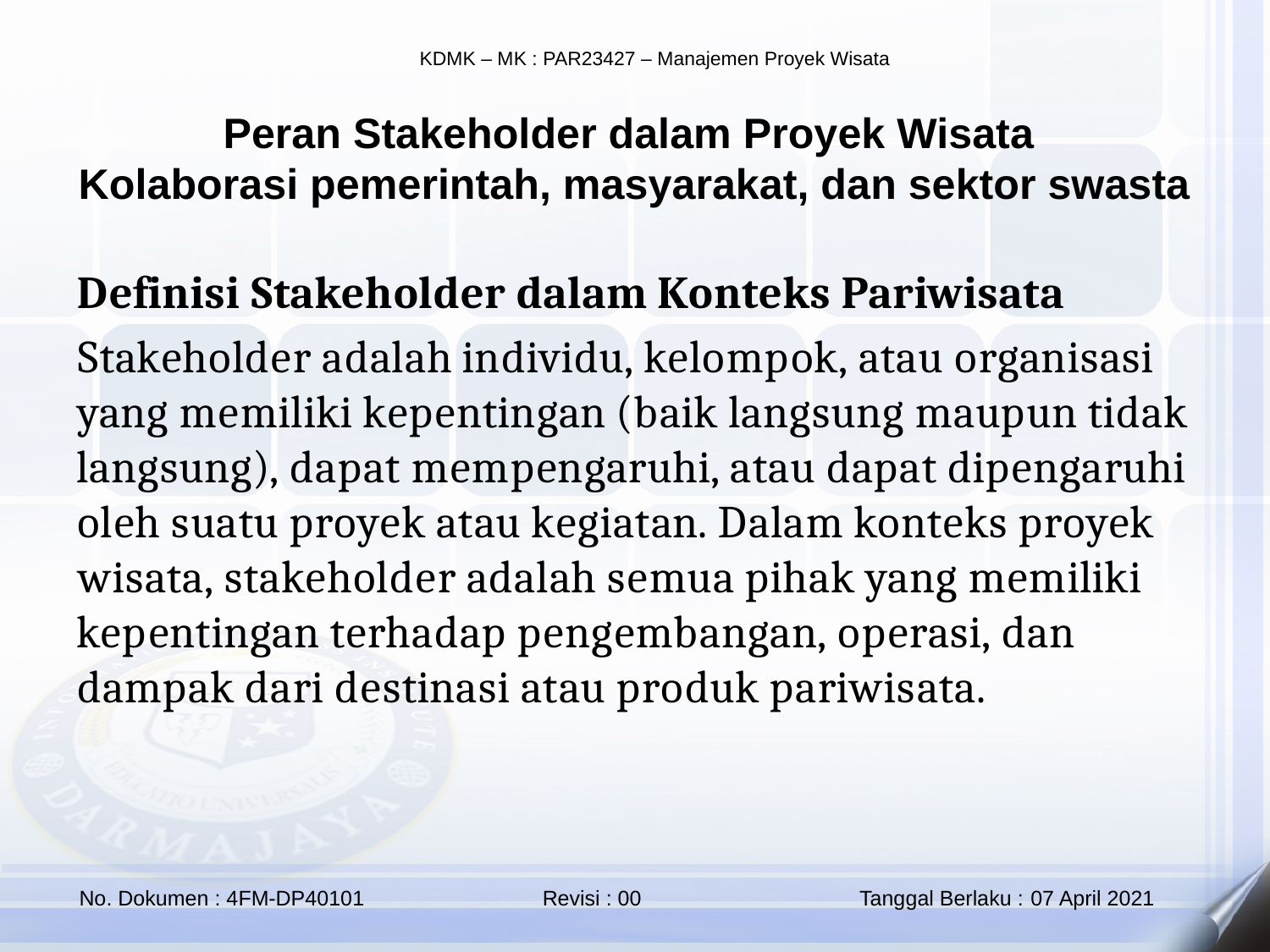

Peran Stakeholder dalam Proyek Wisata
Kolaborasi pemerintah, masyarakat, dan sektor swasta
Definisi Stakeholder dalam Konteks Pariwisata
Stakeholder adalah individu, kelompok, atau organisasi yang memiliki kepentingan (baik langsung maupun tidak langsung), dapat mempengaruhi, atau dapat dipengaruhi oleh suatu proyek atau kegiatan. Dalam konteks proyek wisata, stakeholder adalah semua pihak yang memiliki kepentingan terhadap pengembangan, operasi, dan dampak dari destinasi atau produk pariwisata.